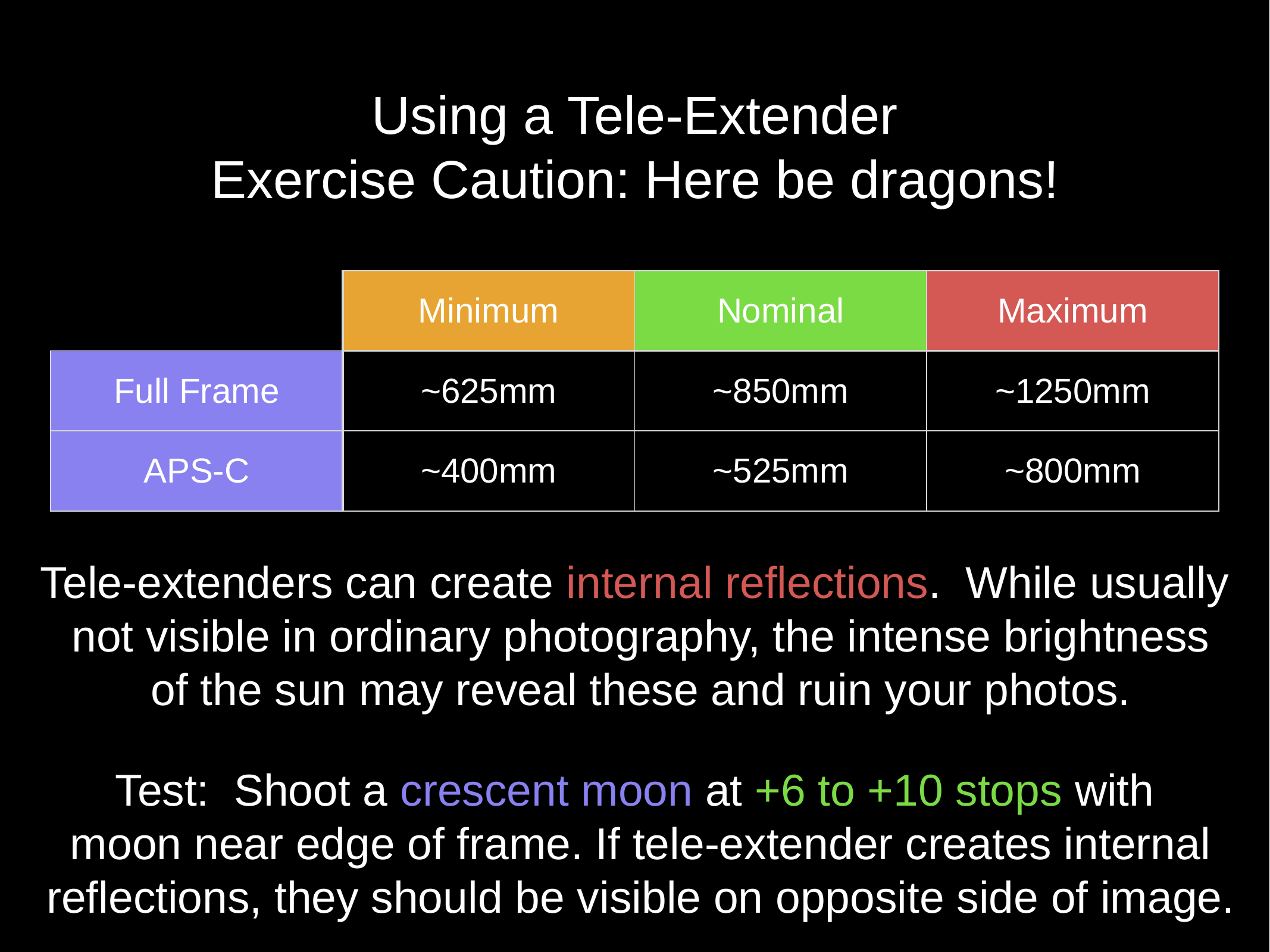

# Using a Tele-Extender
Exercise Caution: Here be dragons!
|  | Minimum | Nominal | Maximum |
| --- | --- | --- | --- |
| Full Frame | ~625mm | ~850mm | ~1250mm |
| APS-C | ~400mm | ~525mm | ~800mm |
Tele-extenders can create internal reflections.  While usually
 not visible in ordinary photography, the intense brightness
 of the sun may reveal these and ruin your photos.
Test:  Shoot a crescent moon at +6 to +10 stops with
 moon near edge of frame. If tele-extender creates internal
 reflections, they should be visible on opposite side of image.